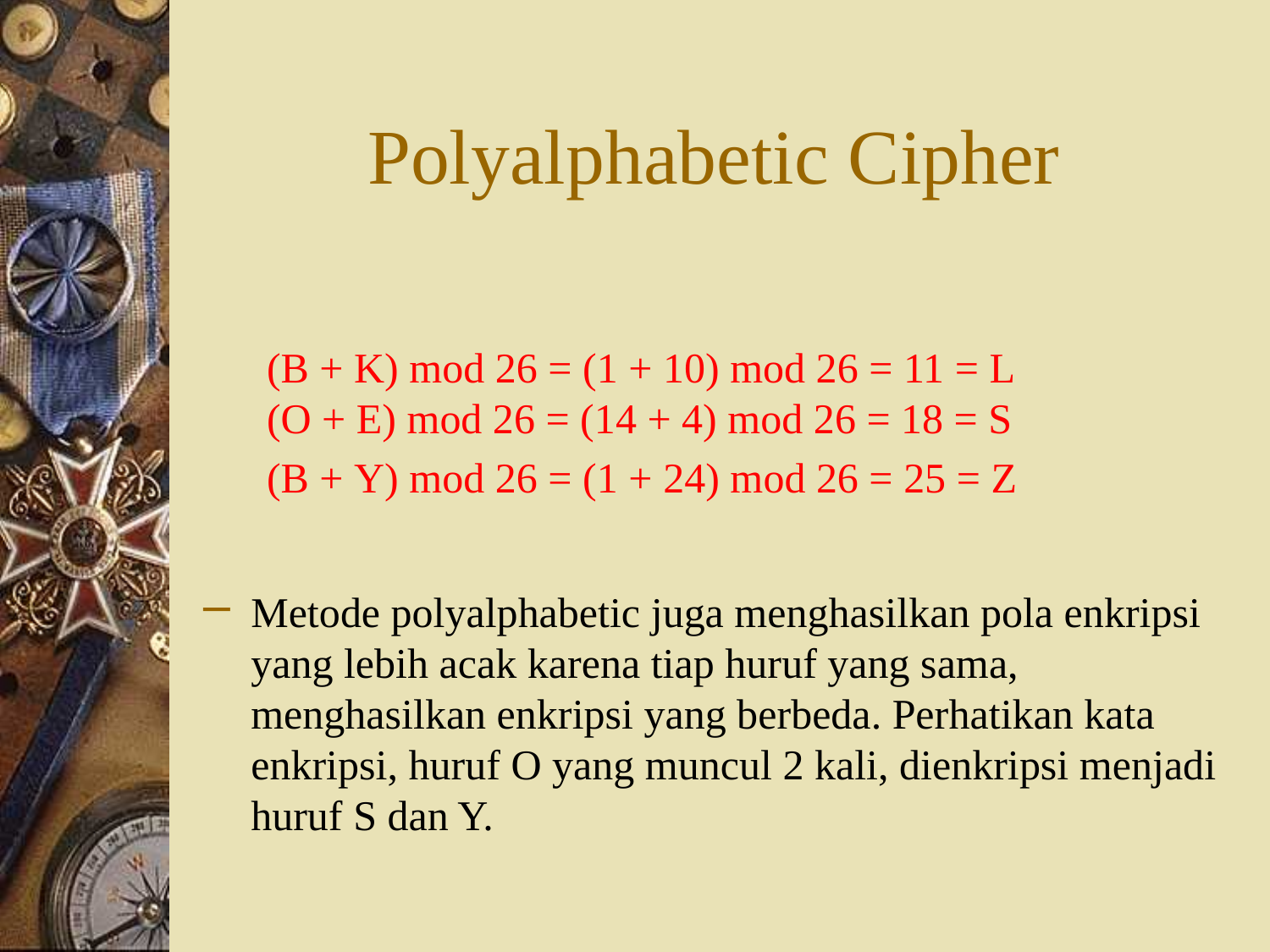

# Polyalphabetic Cipher

(B + K) mod 26 = (1 + 10) mod 26 = 11 = L
(O + E) mod 26 = (14 + 4) mod 26 = 18 = S
(B + Y) mod 26 = (1 + 24) mod 26 = 25 = Z

Metode polyalphabetic juga menghasilkan pola enkripsi yang lebih acak karena tiap huruf yang sama, menghasilkan enkripsi yang berbeda. Perhatikan kata enkripsi, huruf O yang muncul 2 kali, dienkripsi menjadi huruf S dan Y.